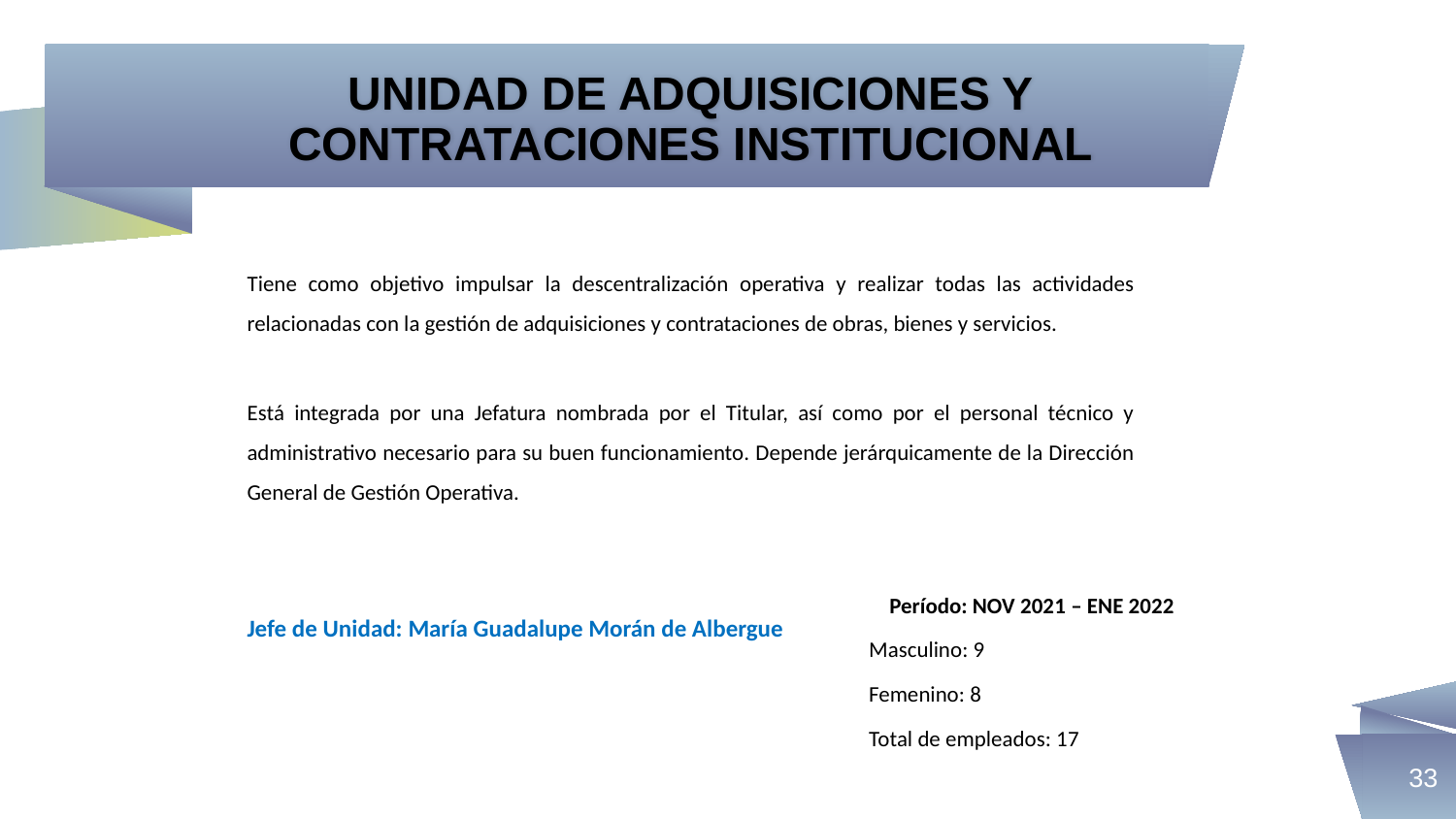

UNIDAD DE ADQUISICIONES Y CONTRATACIONES INSTITUCIONAL
Tiene como objetivo impulsar la descentralización operativa y realizar todas las actividades relacionadas con la gestión de adquisiciones y contrataciones de obras, bienes y servicios.

Está integrada por una Jefatura nombrada por el Titular, así como por el personal técnico y administrativo necesario para su buen funcionamiento. Depende jerárquicamente de la Dirección General de Gestión Operativa.

Jefe de Unidad: María Guadalupe Morán de Albergue
Período: NOV 2021 – ENE 2022
Masculino: 9
Femenino: 8
Total de empleados: 17
33